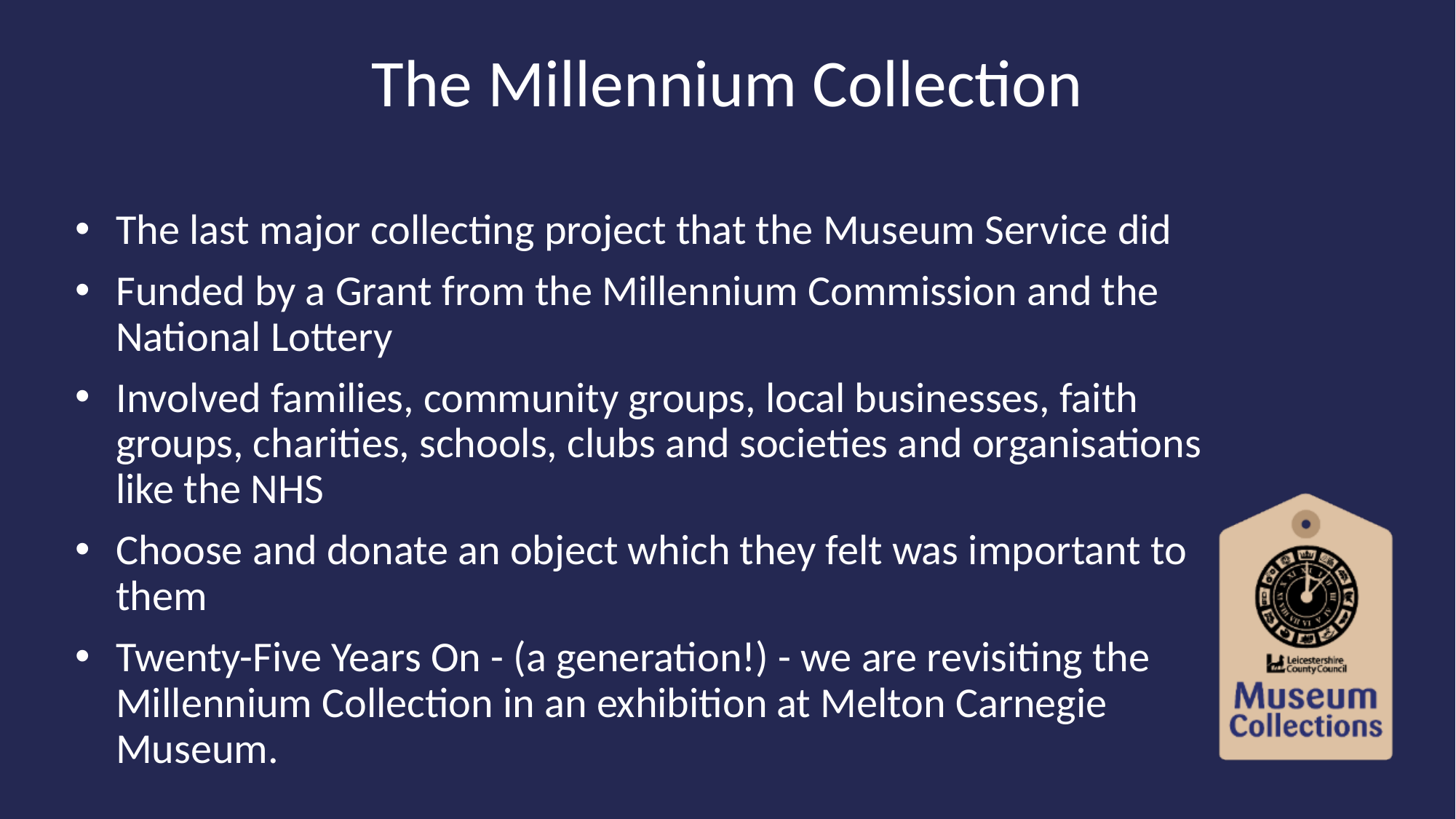

# The Millennium Collection

The last major collecting project that the Museum Service did
Funded by a Grant from the Millennium Commission and the National Lottery
Involved families, community groups, local businesses, faith groups, charities, schools, clubs and societies and organisations like the NHS
Choose and donate an object which they felt was important to them
Twenty-Five Years On - (a generation!) - we are revisiting the Millennium Collection in an exhibition at Melton Carnegie Museum.